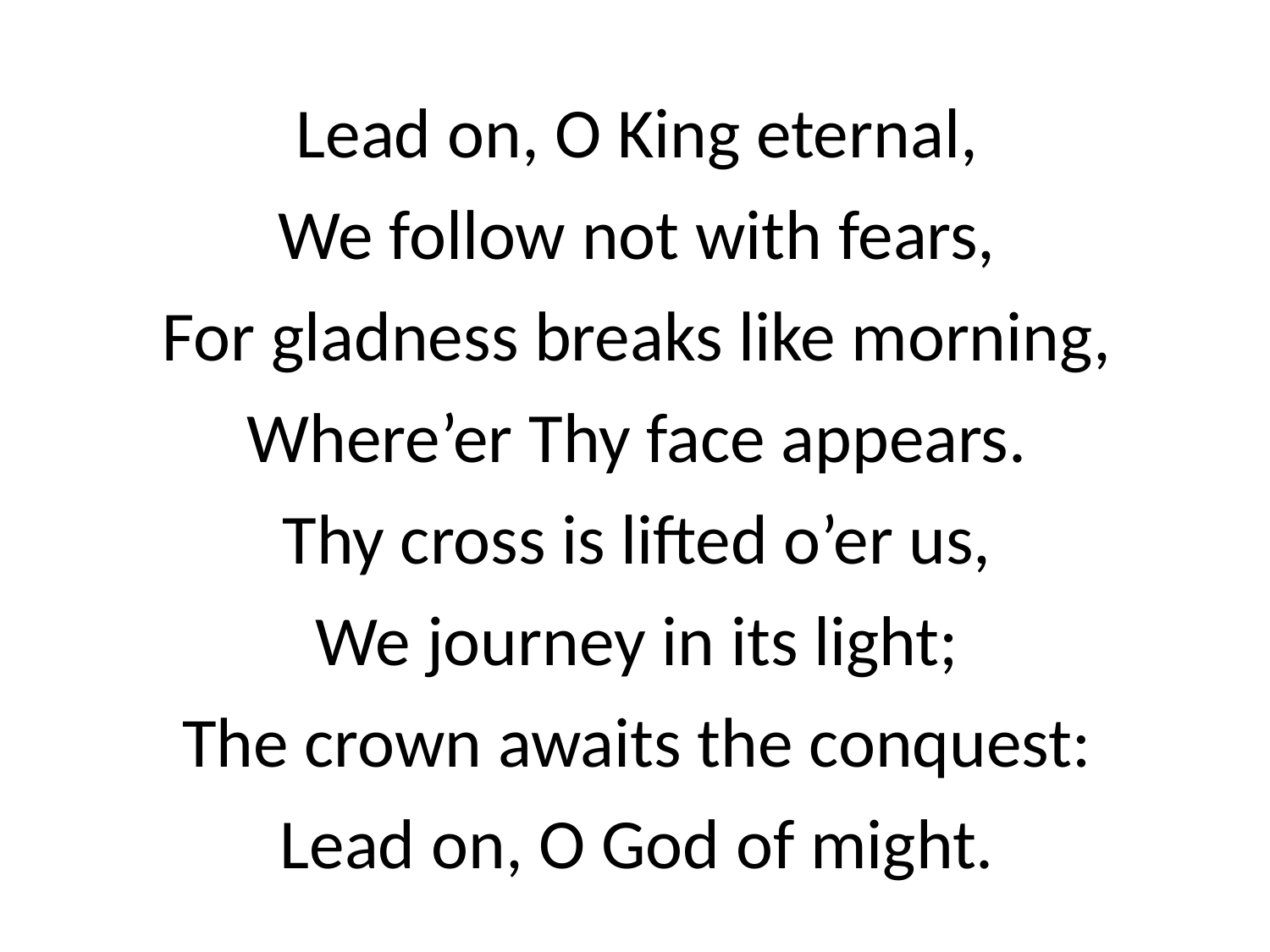

Lead on, O King eternal,
We follow not with fears,
For gladness breaks like morning,
Where’er Thy face appears.
Thy cross is lifted o’er us,
We journey in its light;
The crown awaits the conquest:
Lead on, O God of might.